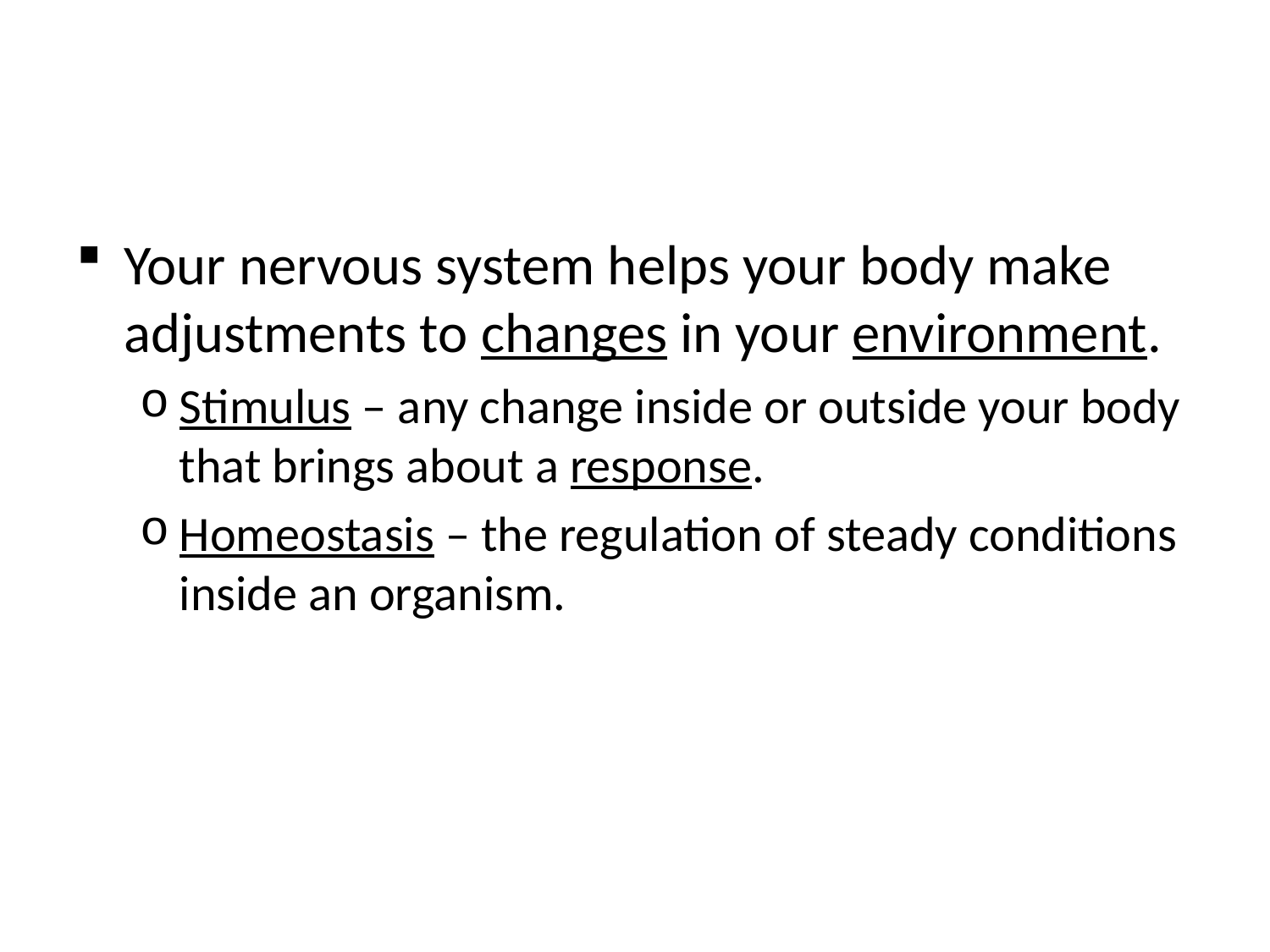

#
Your nervous system helps your body make adjustments to changes in your environment.
Stimulus – any change inside or outside your body that brings about a response.
Homeostasis – the regulation of steady conditions inside an organism.